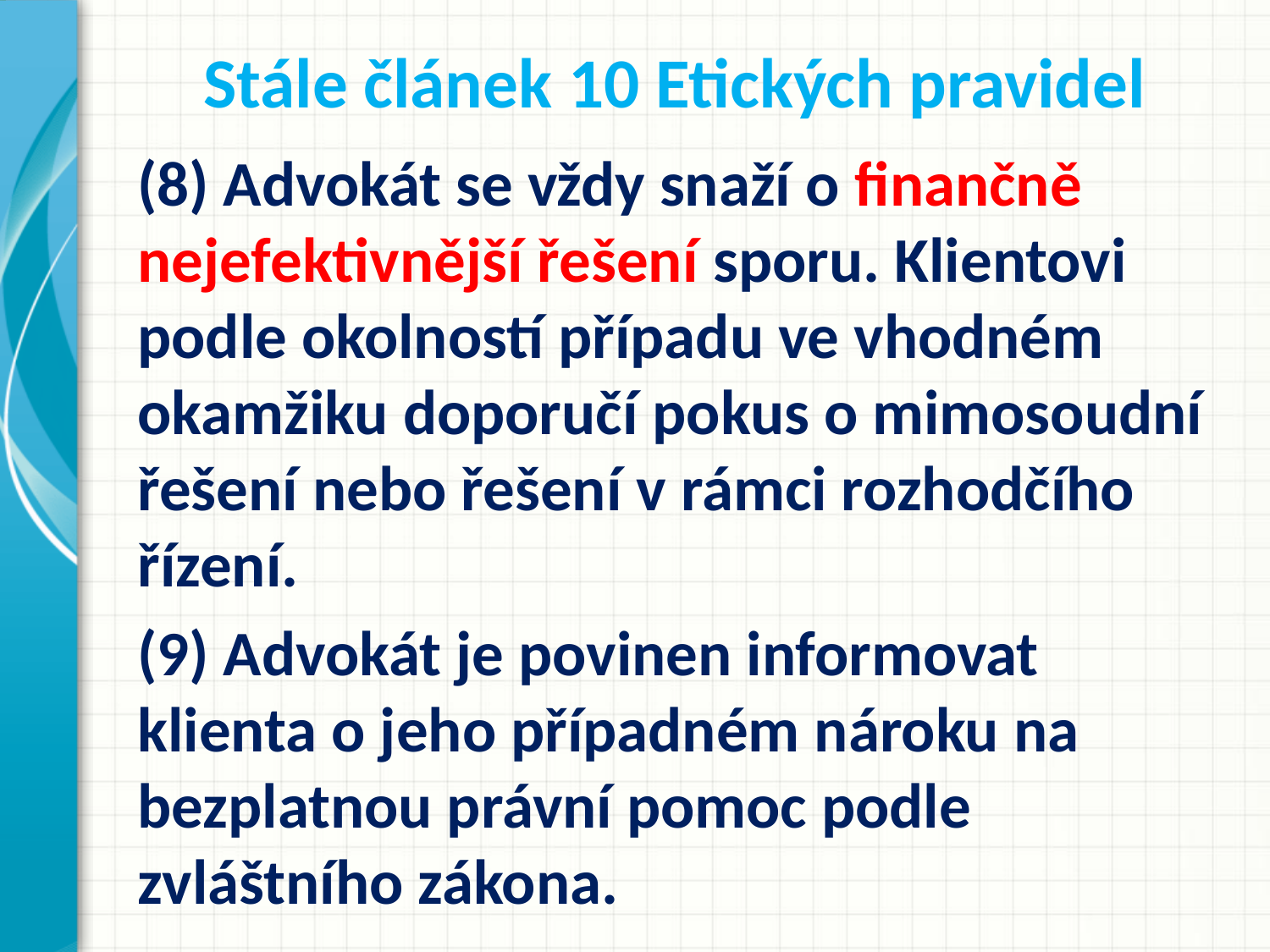

# Stále článek 10 Etických pravidel
(8) Advokát se vždy snaží o finančně nejefektivnější řešení sporu. Klientovi podle okolností případu ve vhodném okamžiku doporučí pokus o mimosoudní řešení nebo řešení v rámci rozhodčího řízení.
(9) Advokát je povinen informovat klienta o jeho případném nároku na bezplatnou právní pomoc podle zvláštního zákona.